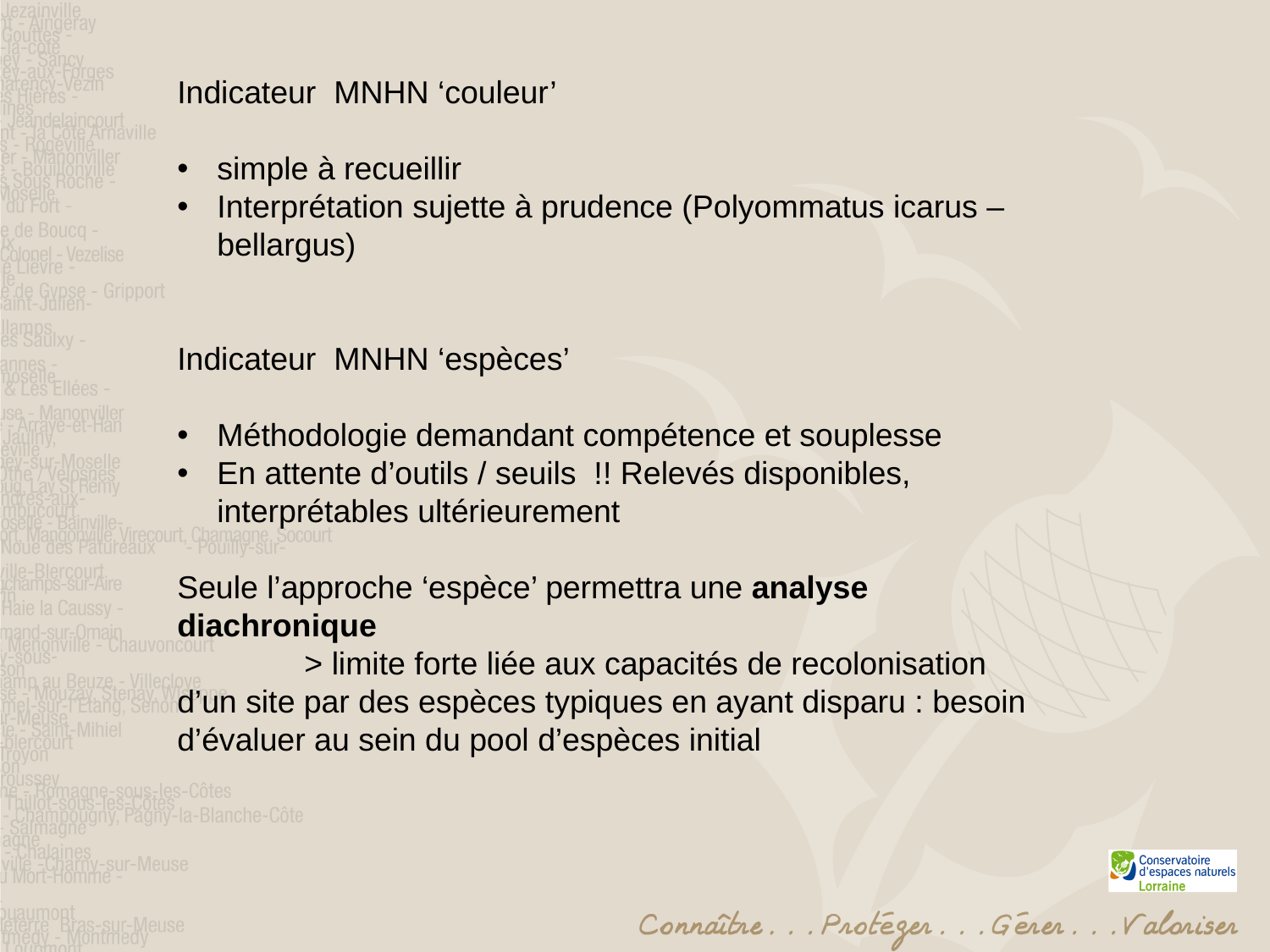

Indicateur  MNHN ‘couleur’

simple à recueillir
Interprétation sujette à prudence (Polyommatus icarus – bellargus)

Indicateur  MNHN ‘espèces’

Méthodologie demandant compétence et souplesse
En attente d’outils / seuils  !! Relevés disponibles, interprétables ultérieurement

Seule l’approche ‘espèce’ permettra une analyse diachronique
	> limite forte liée aux capacités de recolonisation d’un site par des espèces typiques en ayant disparu : besoin d’évaluer au sein du pool d’espèces initial